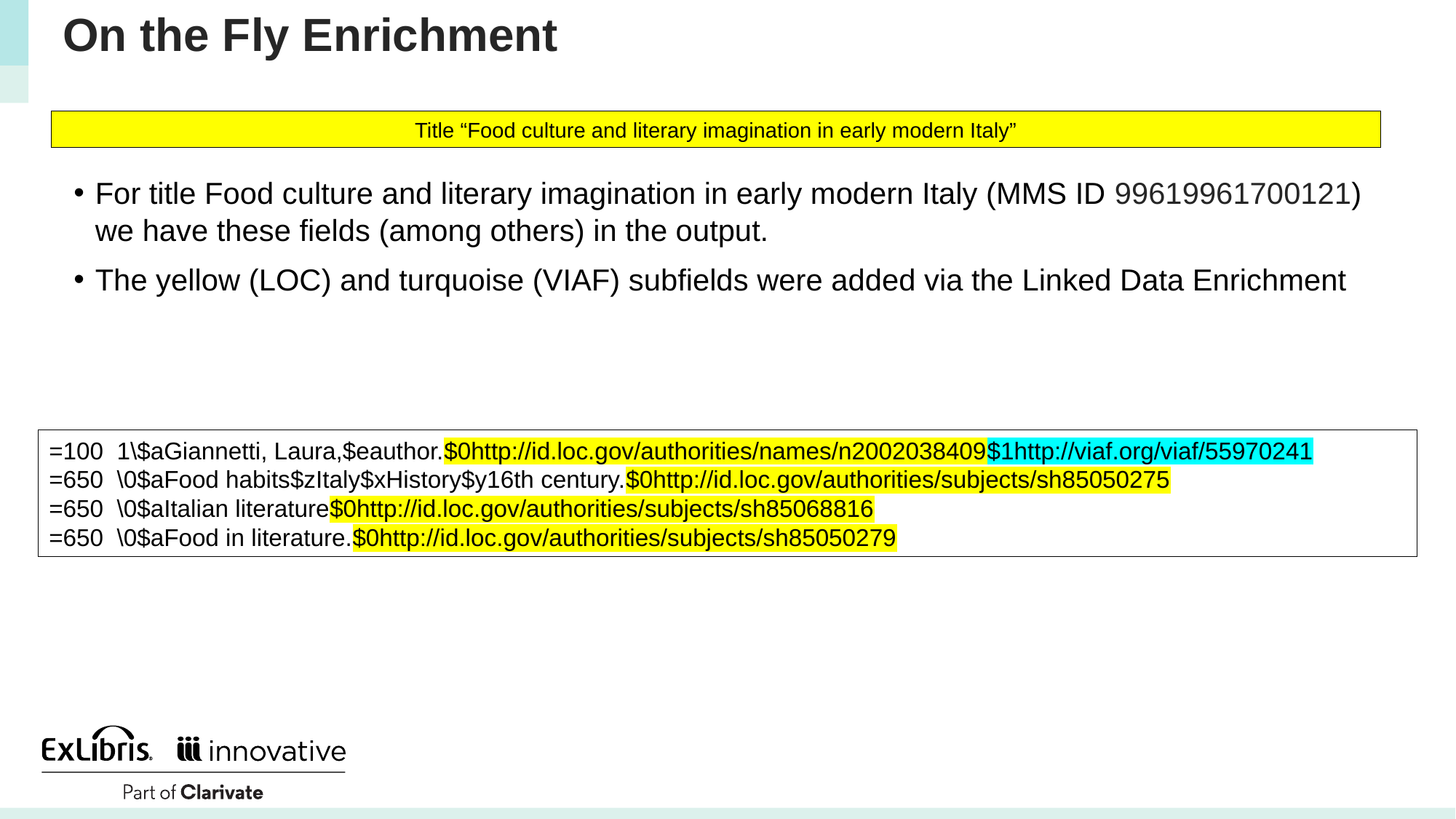

# On the Fly Enrichment
Title “Food culture and literary imagination in early modern Italy”
For title Food culture and literary imagination in early modern Italy (MMS ID 99619961700121) we have these fields (among others) in the output.
The yellow (LOC) and turquoise (VIAF) subfields were added via the Linked Data Enrichment

=100  1\$aGiannetti, Laura,$eauthor.$0http://id.loc.gov/authorities/names/n2002038409$1http://viaf.org/viaf/55970241
=650  \0$aFood habits$zItaly$xHistory$y16th century.$0http://id.loc.gov/authorities/subjects/sh85050275
=650  \0$aItalian literature$0http://id.loc.gov/authorities/subjects/sh85068816
=650  \0$aFood in literature.$0http://id.loc.gov/authorities/subjects/sh85050279